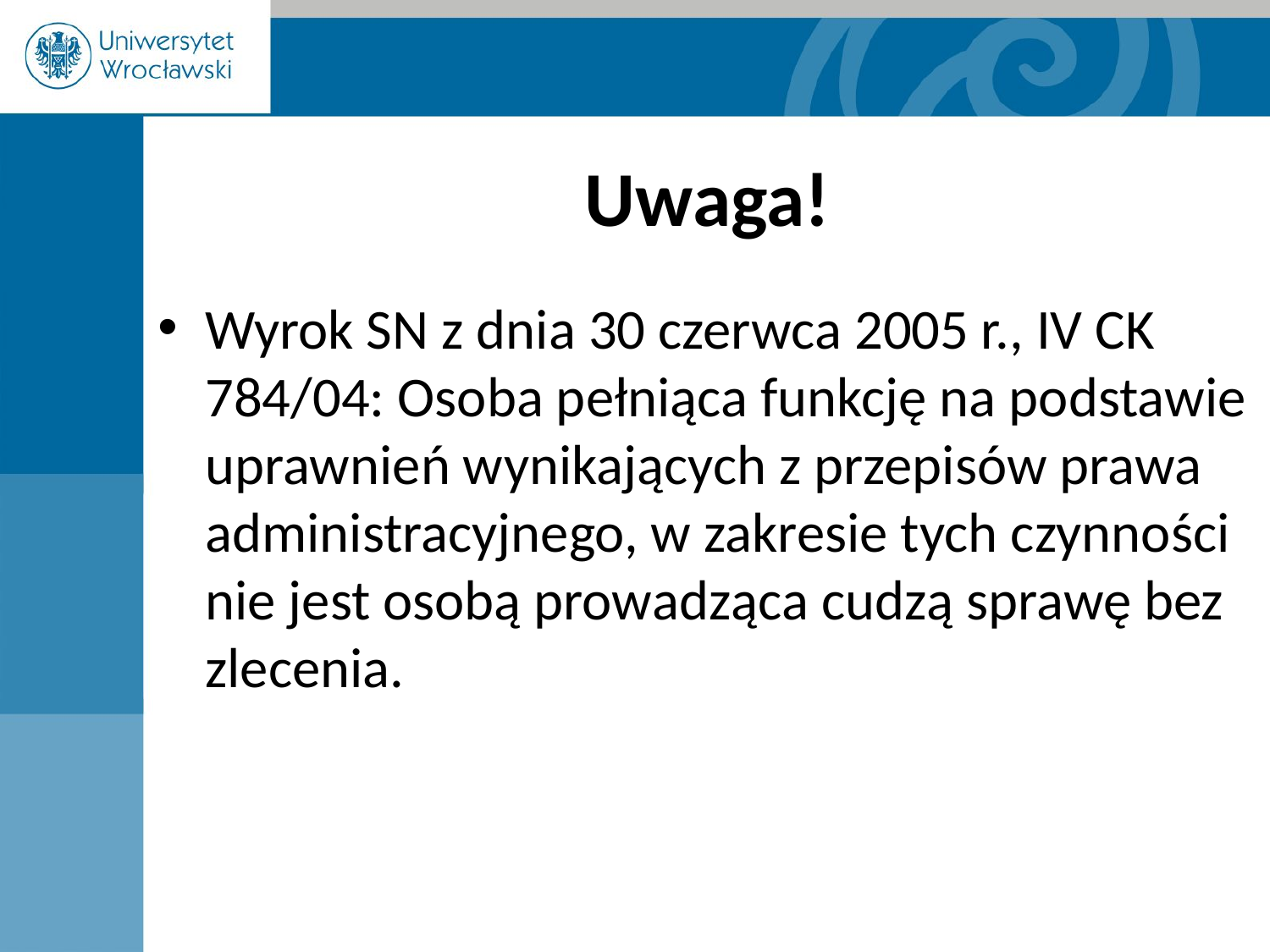

# Uwaga!
Wyrok SN z dnia 30 czerwca 2005 r., IV CK 784/04: Osoba pełniąca funkcję na podstawie uprawnień wynikających z przepisów prawa administracyjnego, w zakresie tych czynności nie jest osobą prowadząca cudzą sprawę bez zlecenia.